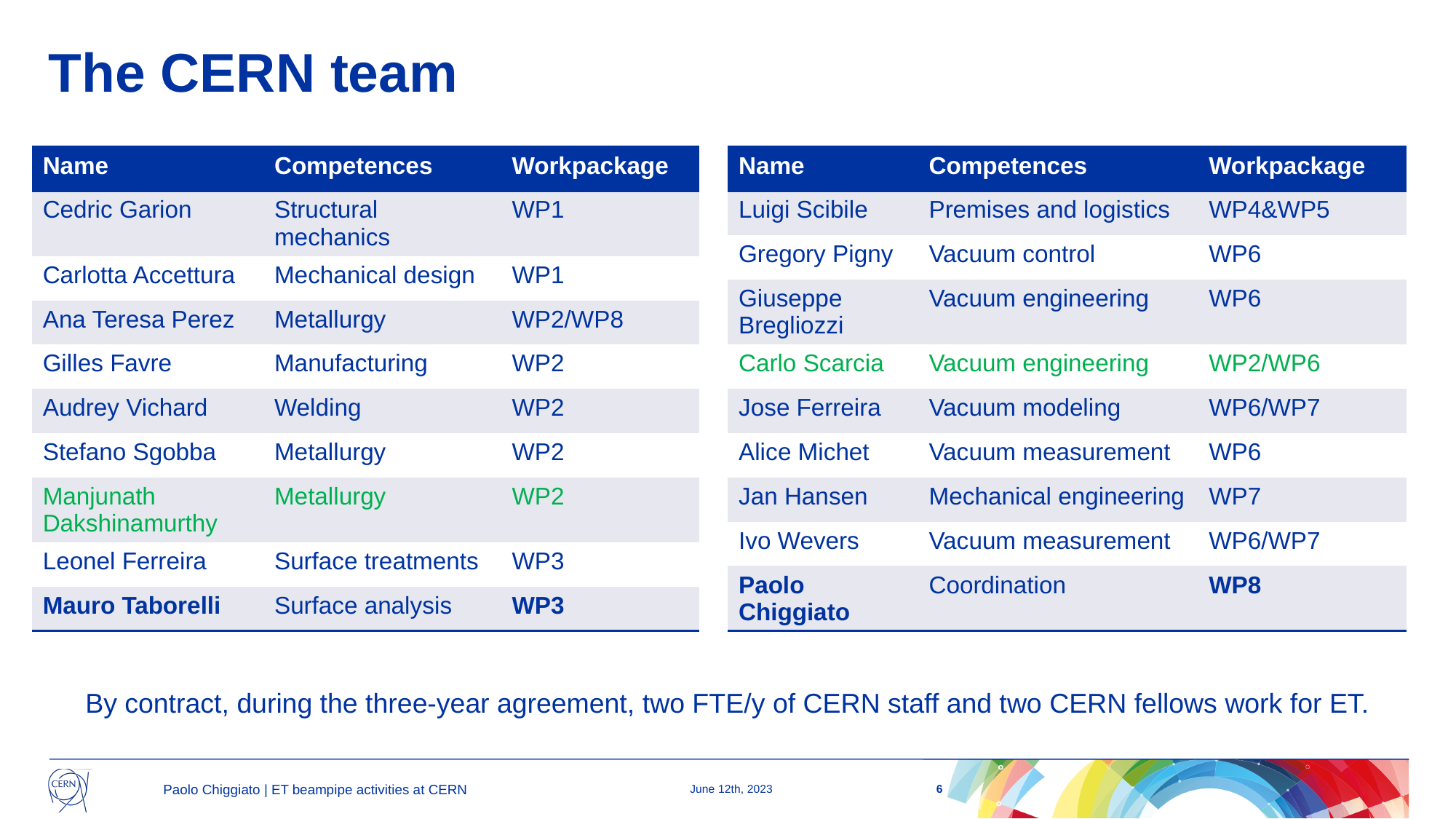

# The CERN team
| Name | Competences | Workpackage |
| --- | --- | --- |
| Cedric Garion | Structural mechanics | WP1 |
| Carlotta Accettura | Mechanical design | WP1 |
| Ana Teresa Perez | Metallurgy | WP2/WP8 |
| Gilles Favre | Manufacturing | WP2 |
| Audrey Vichard | Welding | WP2 |
| Stefano Sgobba | Metallurgy | WP2 |
| Manjunath Dakshinamurthy | Metallurgy | WP2 |
| Leonel Ferreira | Surface treatments | WP3 |
| Mauro Taborelli | Surface analysis | WP3 |
| Name | Competences | Workpackage |
| --- | --- | --- |
| Luigi Scibile | Premises and logistics | WP4&WP5 |
| Gregory Pigny | Vacuum control | WP6 |
| Giuseppe Bregliozzi | Vacuum engineering | WP6 |
| Carlo Scarcia | Vacuum engineering | WP2/WP6 |
| Jose Ferreira | Vacuum modeling | WP6/WP7 |
| Alice Michet | Vacuum measurement | WP6 |
| Jan Hansen | Mechanical engineering | WP7 |
| Ivo Wevers | Vacuum measurement | WP6/WP7 |
| Paolo Chiggiato | Coordination | WP8 |
By contract, during the three-year agreement, two FTE/y of CERN staff and two CERN fellows work for ET.
6
Paolo Chiggiato | ET beampipe activities at CERN
June 12th, 2023